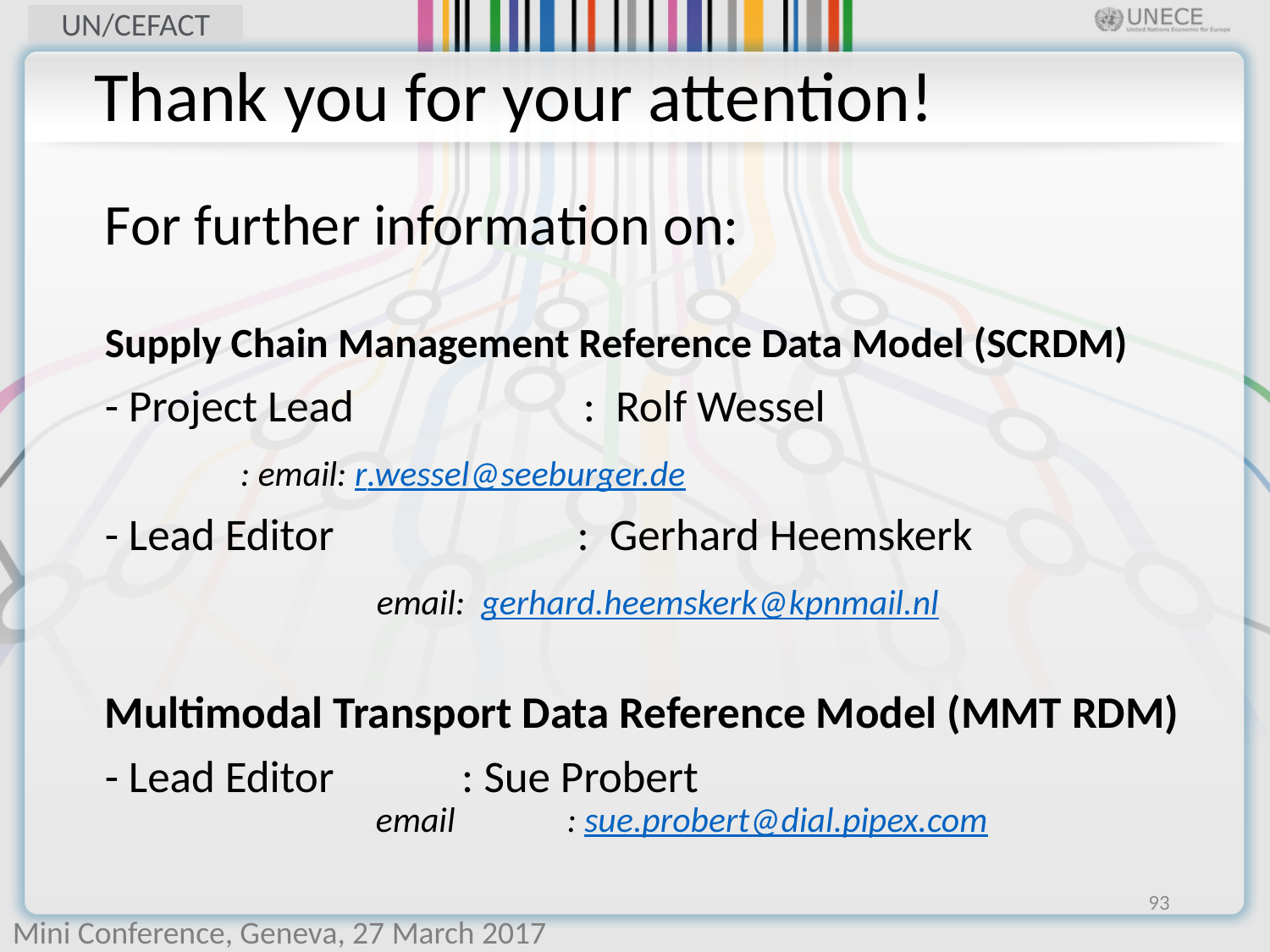

# Thank you for your attention!
For further information on:
Supply Chain Management Reference Data Model (SCRDM)
- Project Lead	             :  Rolf Wessel
				  : email: r.wessel@seeburger.de
- Lead Editor	             	 :  Gerhard Heemskerk
		 		    email:  gerhard.heemskerk@kpnmail.nl
Multimodal Transport Data Reference Model (MMT RDM)
- Lead Editor 			 : Sue Probert
		 		     email 	: sue.probert@dial.pipex.com

93
Mini Conference, Geneva, 27 March 2017